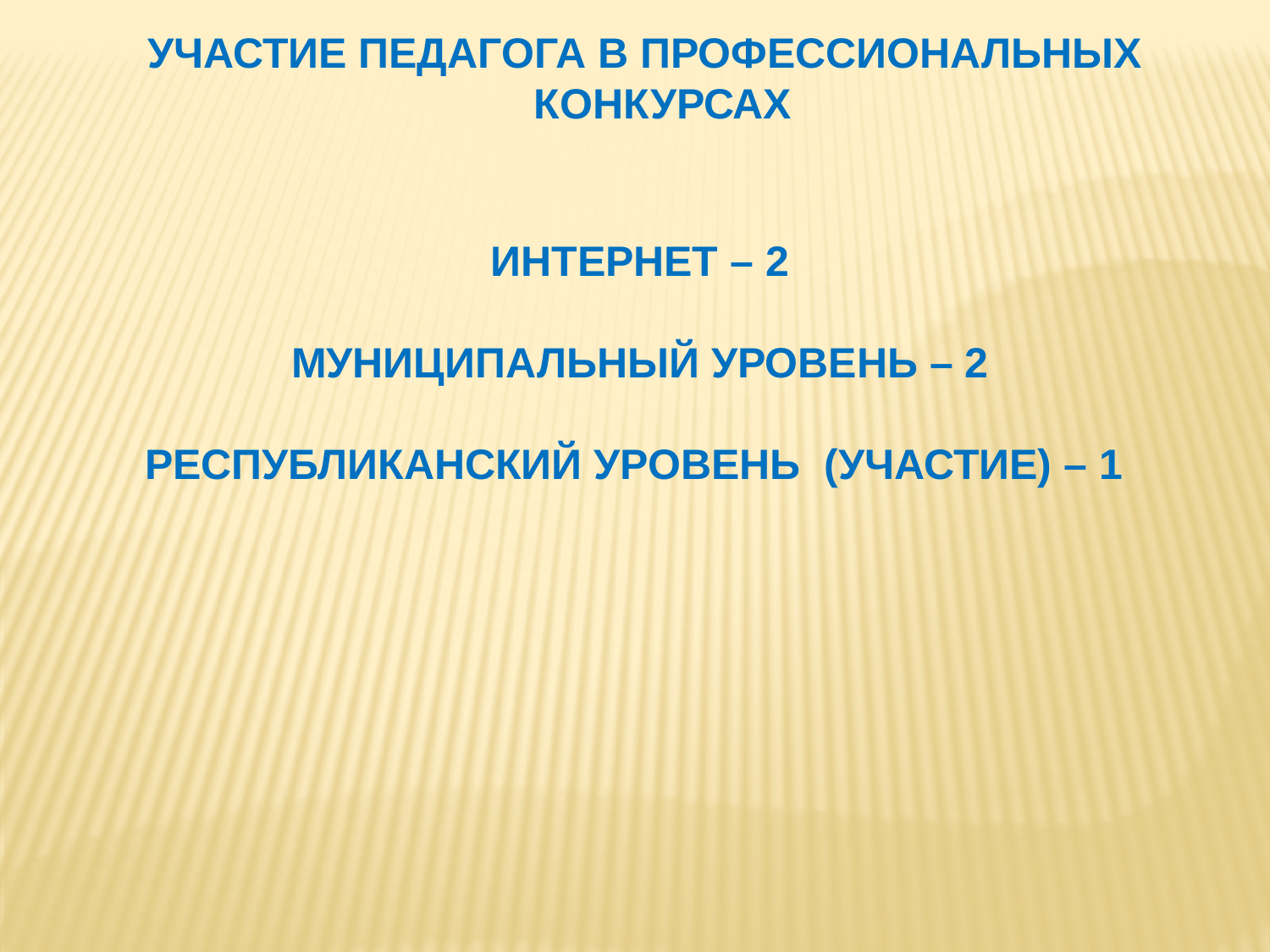

Участие педагога в профессиональных конкурсах
Интернет – 2

Муниципальный уровень – 2

Республиканский уровень  (участие) – 1